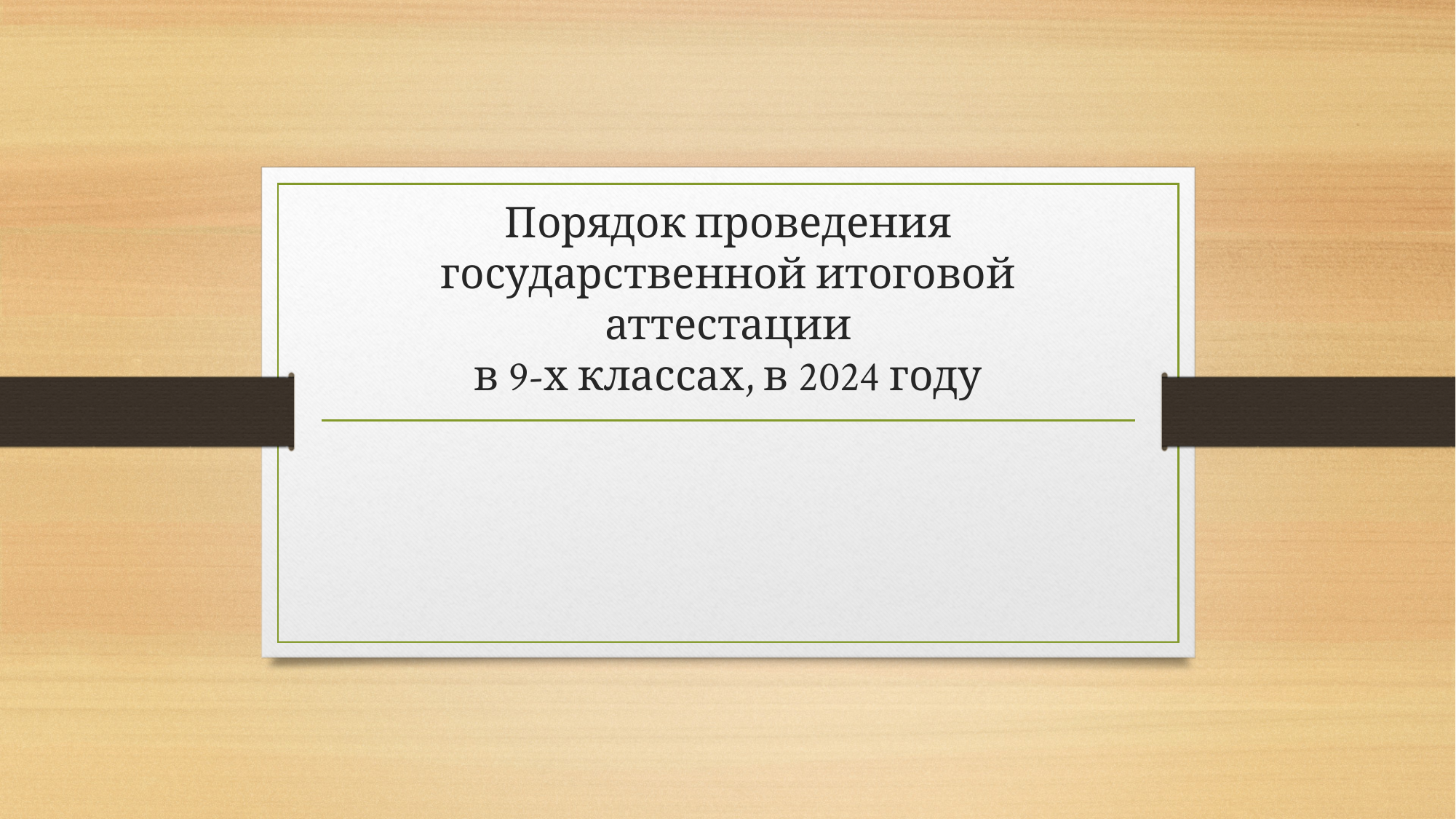

# Порядок проведения государственной итоговой аттестации в 9-х классах, в 2024 году